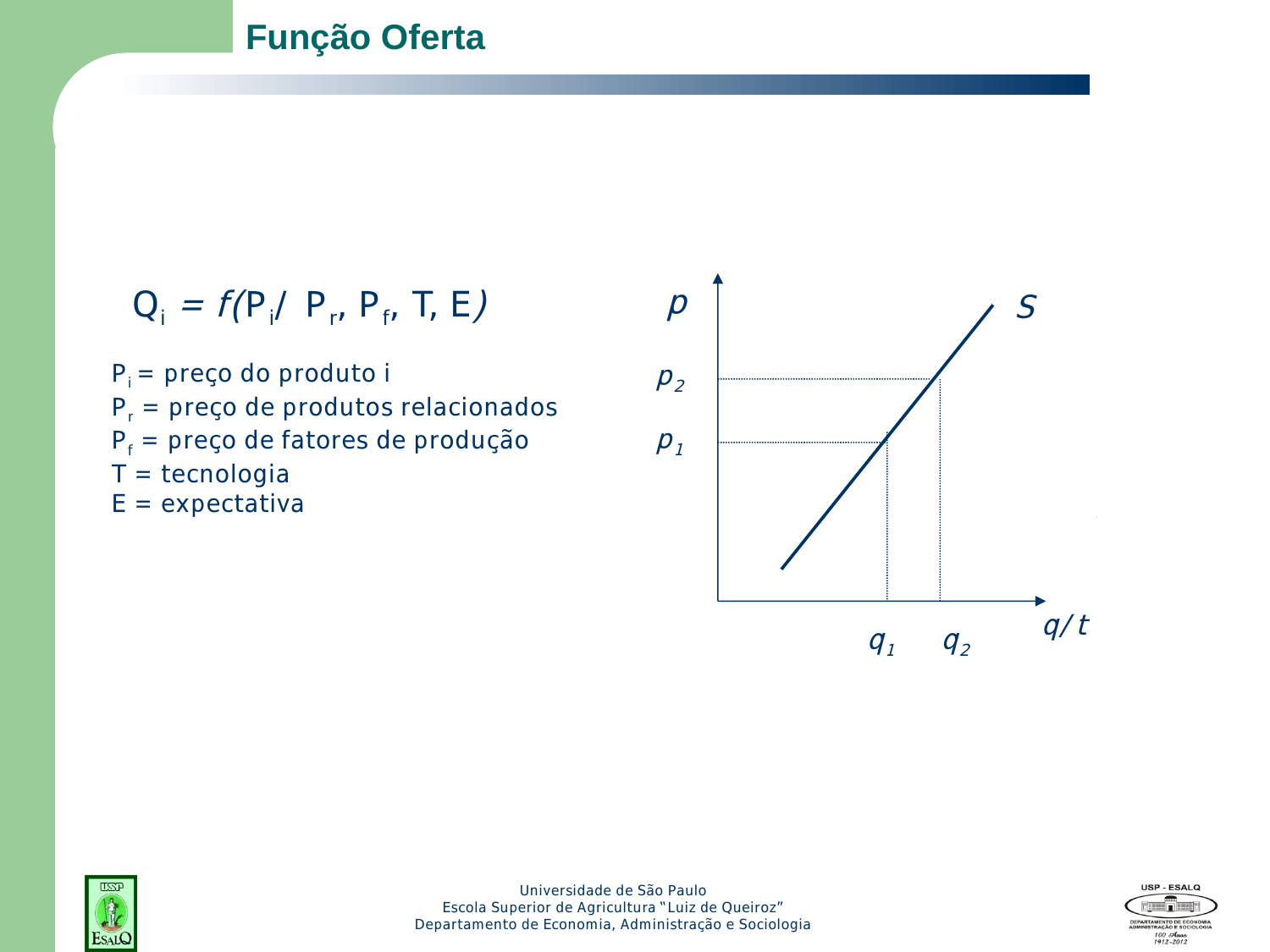

# Função Oferta
p

Qi = f(Pi/ Pr, Pf, T, E)
S

p2
Pi = preço do produto i
Pr = preço de produtos relacionados
Pf = preço de fatores de produção
T = tecnologia
E = expectativa

p1

q/t

q1
q2